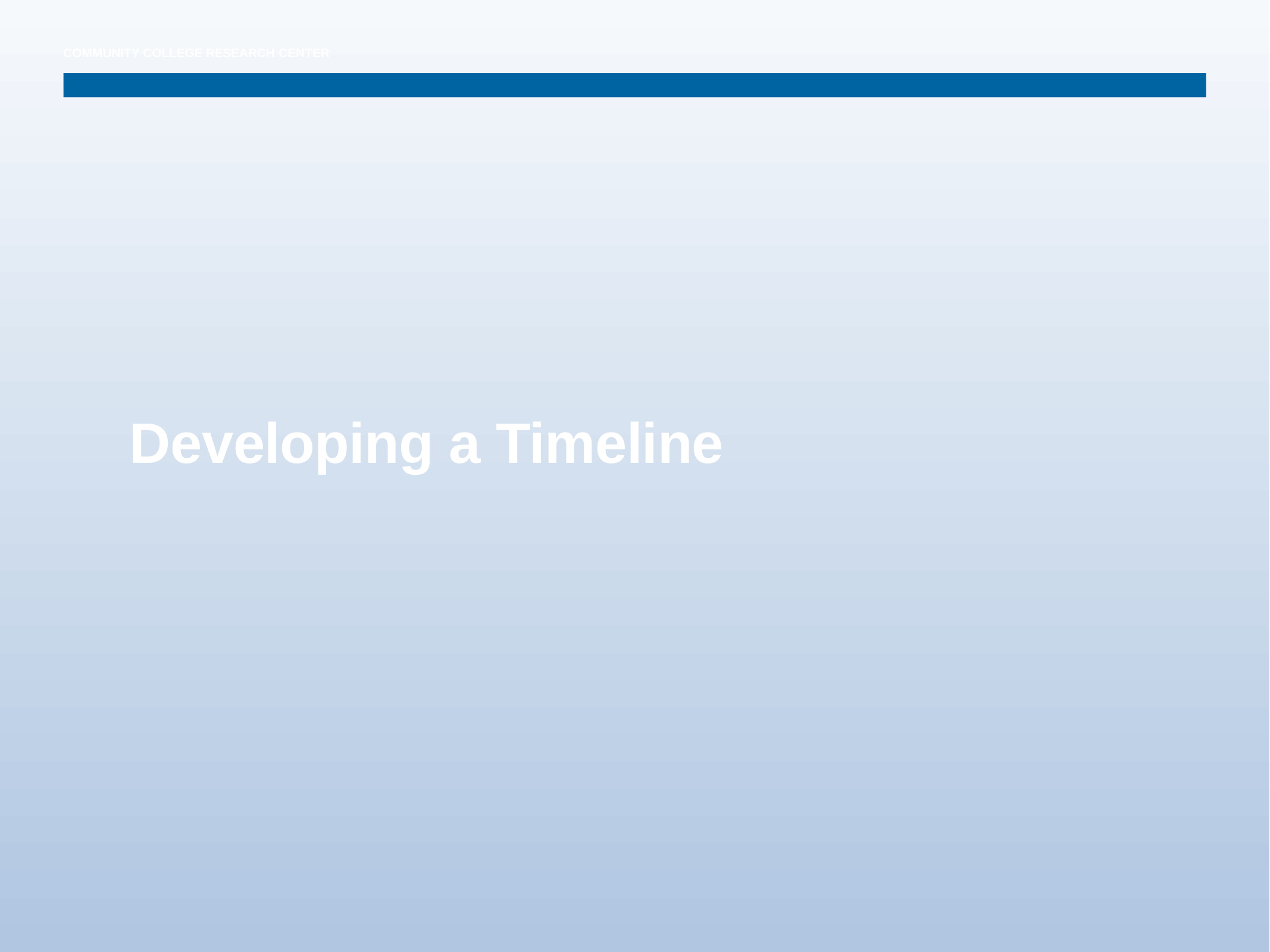

COMMUNITY COLLEGE RESEARCH CENTER
COMMUNITY COLLEGE RESEARCH CENTER

Developing a Timeline